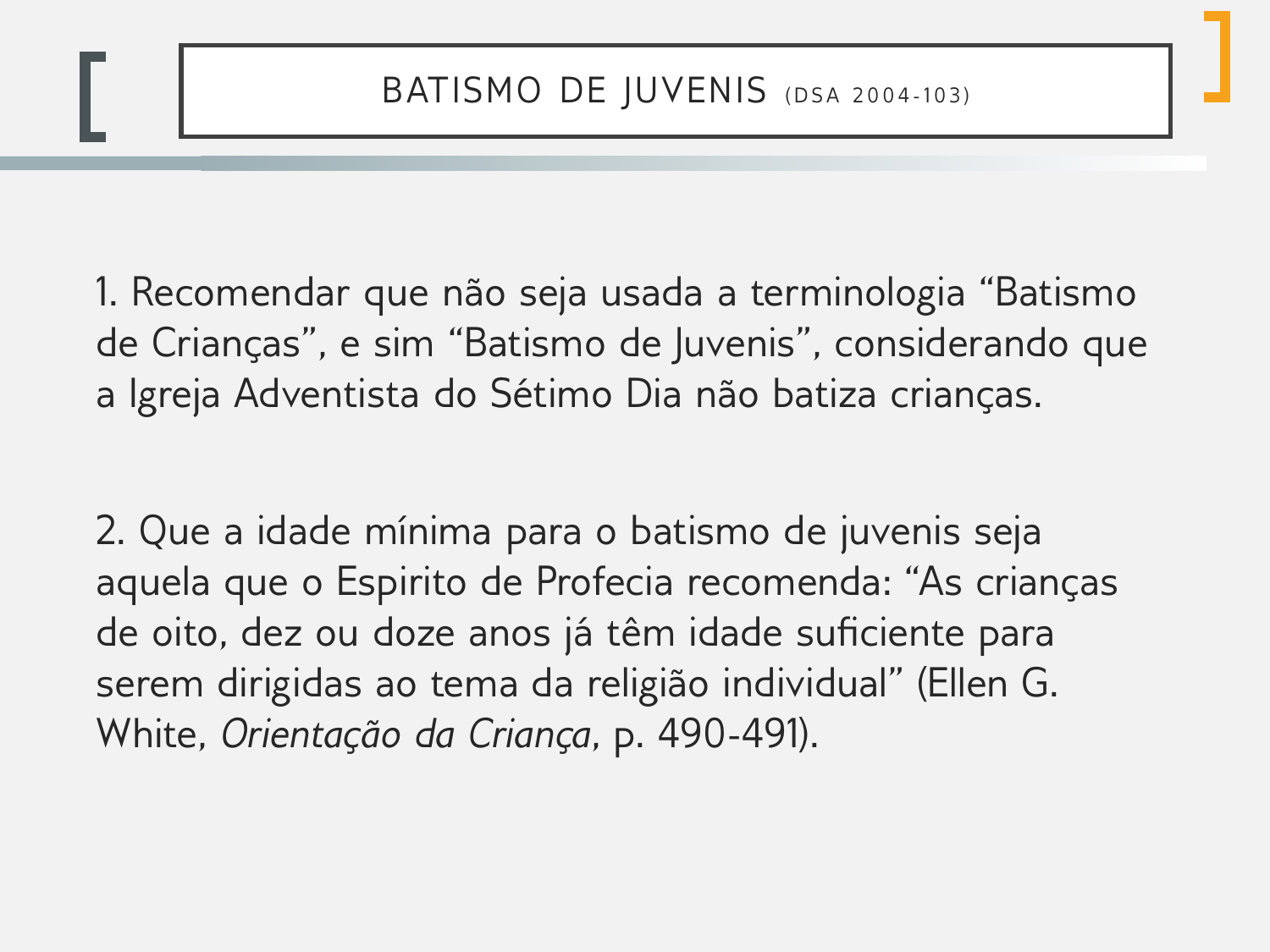

# Batismo de juvenis (DSA 2004-103)
1. Recomendar que não seja usada a terminologia “Batismo de Crianças”, e sim “Batismo de Juvenis”, considerando que a Igreja Adventista do Sétimo Dia não batiza crianças.

2. Que a idade mínima para o batismo de juvenis seja aquela que o Espirito de Profecia recomenda: “As crianças de oito, dez ou doze anos já têm idade suficiente para serem dirigidas ao tema da religião individual” (Ellen G. White, Orientação da Criança, p. 490-491).